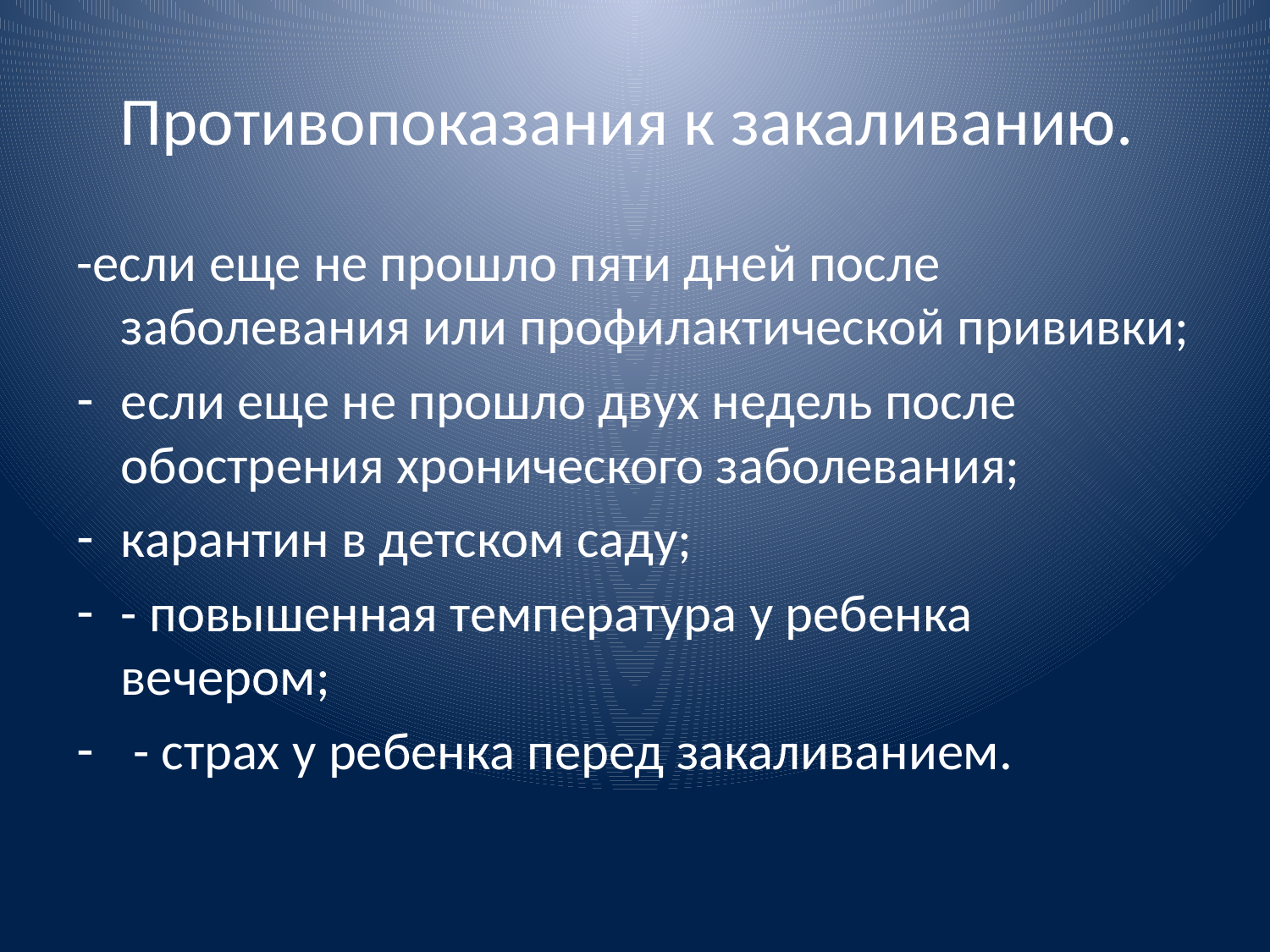

# Противопоказания к закаливанию.
-если еще не прошло пяти дней после заболевания или профилактической прививки;
если еще не прошло двух недель после обострения хронического заболевания;
карантин в детском саду;
- повышенная температура у ребенка вечером;
 - страх у ребенка перед закаливанием.